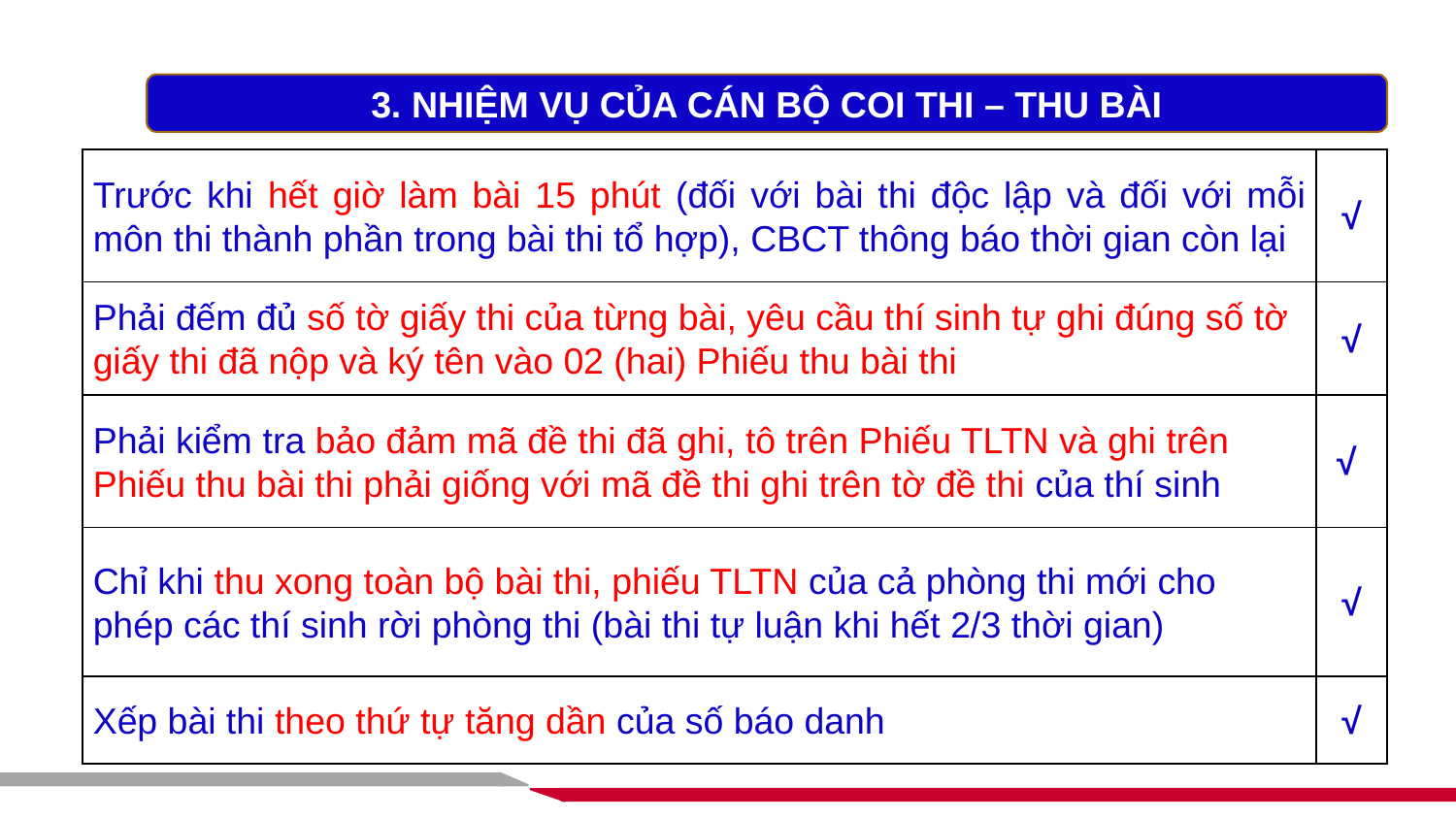

3. NHIỆM VỤ CỦA CÁN BỘ COI THI – THU BÀI
| Trước khi hết giờ làm bài 15 phút (đối với bài thi độc lập và đối với mỗi môn thi thành phần trong bài thi tổ hợp), CBCT thông báo thời gian còn lại | √ |
| --- | --- |
| Phải đếm đủ số tờ giấy thi của từng bài, yêu cầu thí sinh tự ghi đúng số tờ giấy thi đã nộp và ký tên vào 02 (hai) Phiếu thu bài thi | √ |
| Phải kiểm tra bảo đảm mã đề thi đã ghi, tô trên Phiếu TLTN và ghi trên Phiếu thu bài thi phải giống với mã đề thi ghi trên tờ đề thi của thí sinh | √ |
| Chỉ khi thu xong toàn bộ bài thi, phiếu TLTN của cả phòng thi mới cho phép các thí sinh rời phòng thi (bài thi tự luận khi hết 2/3 thời gian) | √ |
| Xếp bài thi theo thứ tự tăng dần của số báo danh | √ |